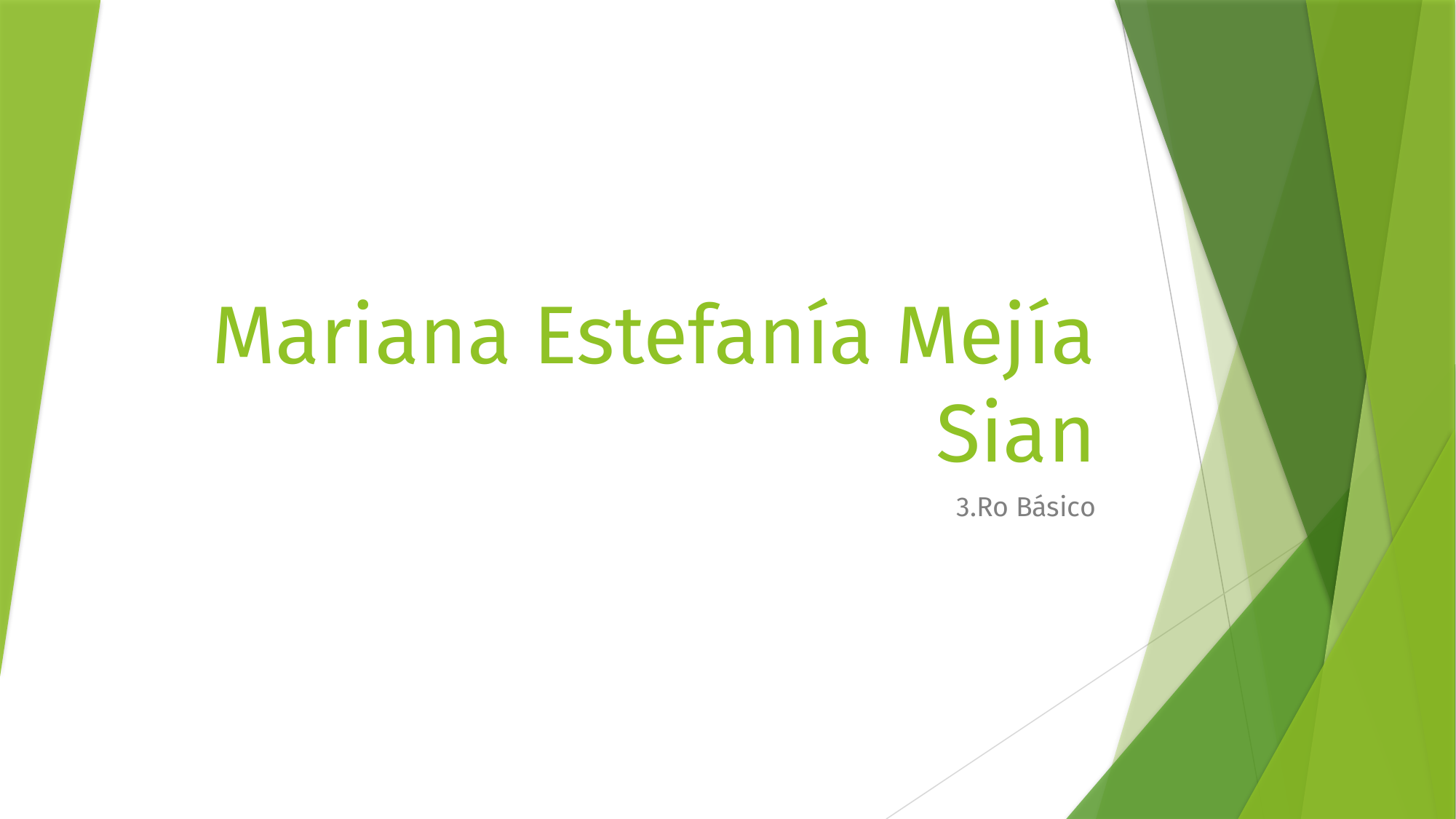

# Mariana Estefanía Mejía Sian
3.Ro Básico